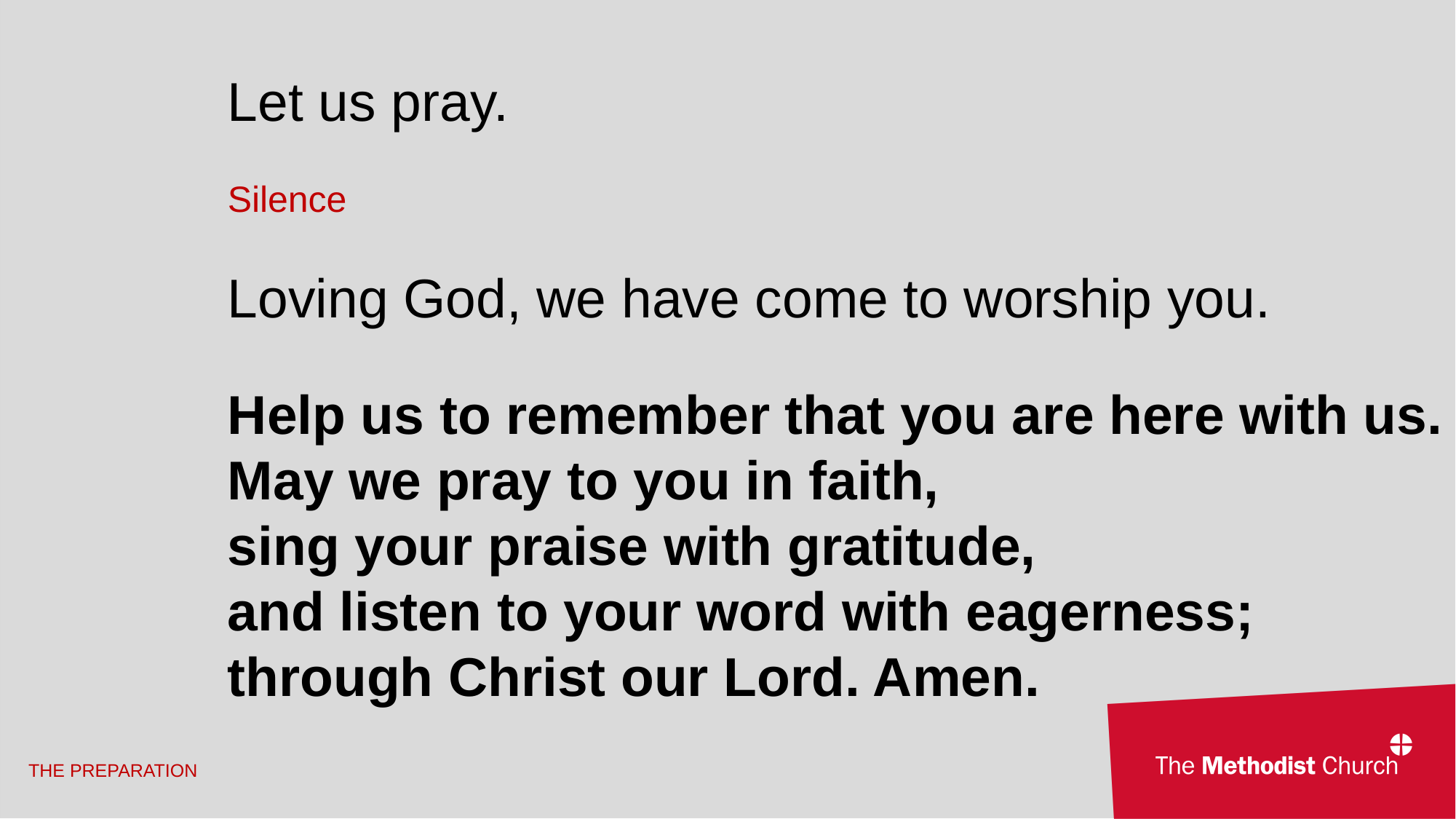

Let us pray.

Silence

Loving God, we have come to worship you.

Help us to remember that you are here with us.
May we pray to you in faith,
sing your praise with gratitude,
and listen to your word with eagerness; through Christ our Lord. Amen.